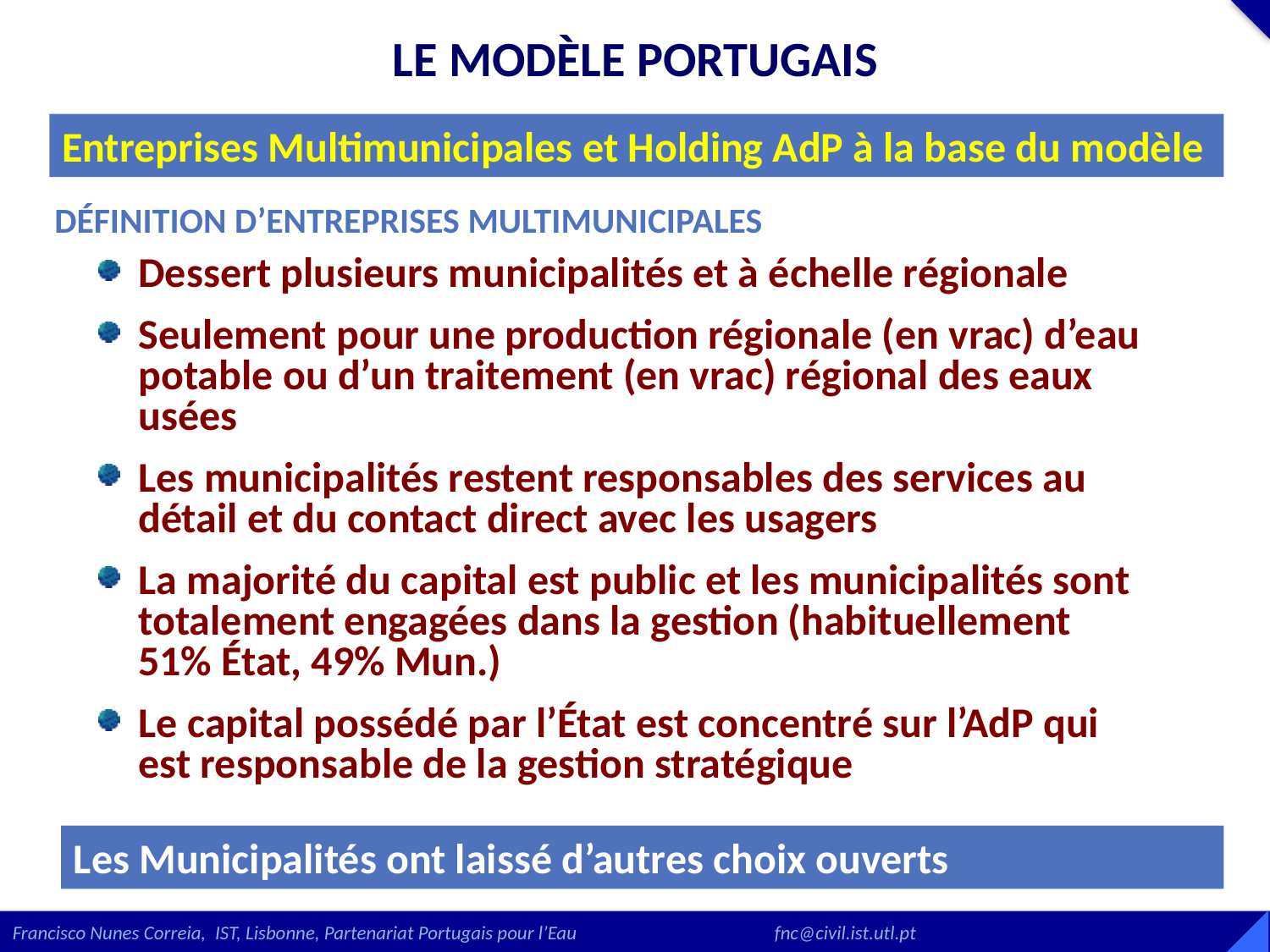

LE MODÈLE PORTUGAIS
Entreprises Multimunicipales et Holding AdP à la base du modèle
DÉFINITION D’ENTREPRISES MULTIMUNICIPALES
Dessert plusieurs municipalités et à échelle régionale
Seulement pour une production régionale (en vrac) d’eau potable ou d’un traitement (en vrac) régional des eaux usées
Les municipalités restent responsables des services au détail et du contact direct avec les usagers
La majorité du capital est public et les municipalités sont totalement engagées dans la gestion (habituellement 51% État, 49% Mun.)
Le capital possédé par l’État est concentré sur l’AdP qui est responsable de la gestion stratégique
Les Municipalités ont laissé d’autres choix ouverts